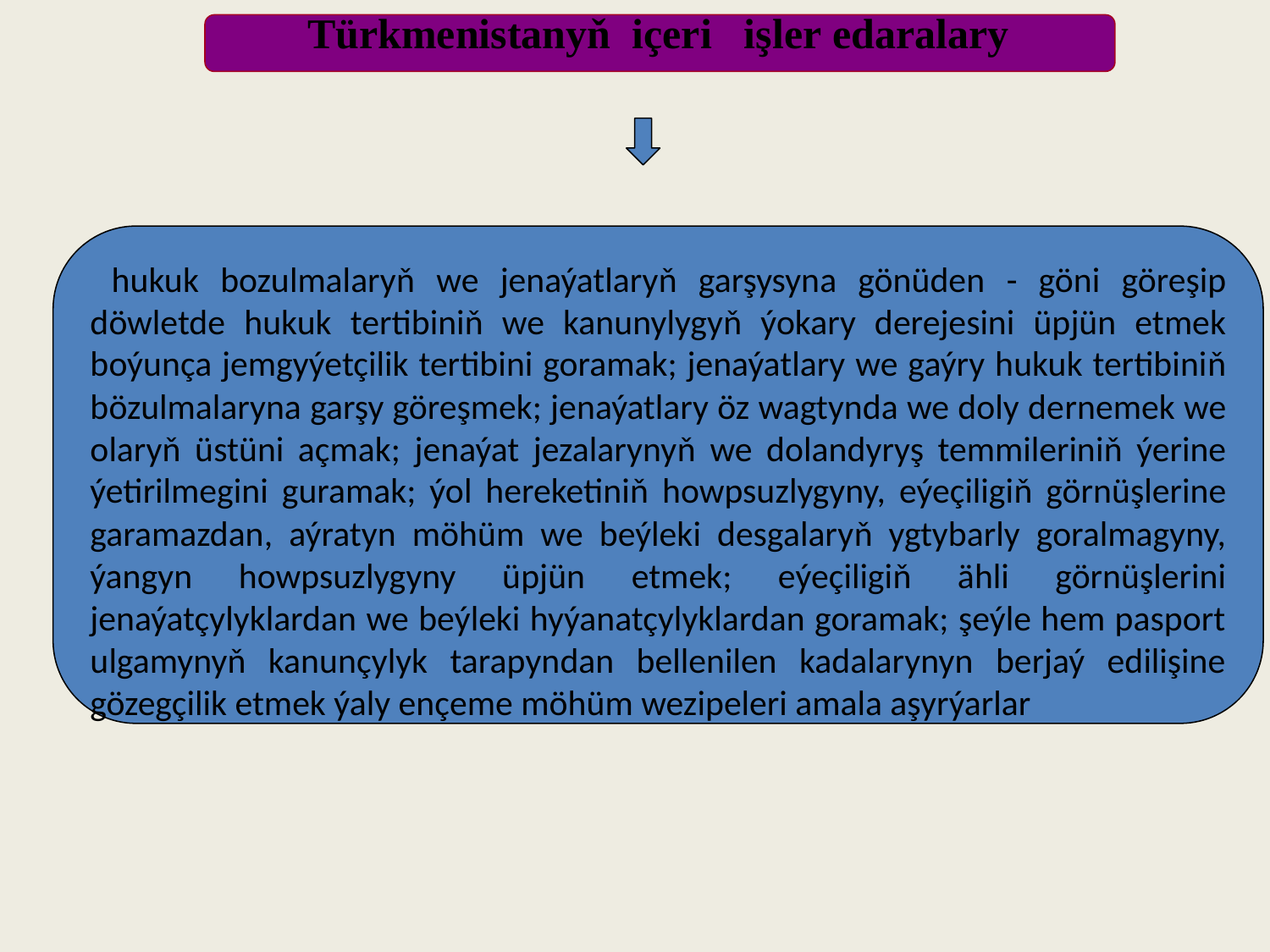

Türkmenistanyň  içeri   işler edaralary

 hukuk bozulmalaryň we jenaýatlaryň garşysyna gönüden - göni göreşip döwletde hukuk tertibiniň we kanunylygyň ýokary derejesini üpjün etmek boýunça jemgyýetçilik tertibini goramak; jenaýatlary we gaýry hukuk tertibiniň bözulmalaryna garşy göreşmek; jenaýatlary öz wagtynda we doly dernemek we olaryň üstüni açmak; jenaýat jezalarynyň we dolandyryş temmileriniň ýerine ýetirilmegini guramak; ýol hereketiniň howpsuzlygyny, eýeçiligiň görnüşlerine garamazdan, aýratyn möhüm we beýleki desgalaryň ygtybarly goralmagyny, ýangyn howpsuzlygyny üpjün etmek; eýeçiligiň ähli görnüşlerini jenaýatçylyklardan we beýleki hyýanatçylyklardan goramak; şeýle hem pasport ulgamynyň kanunçylyk tarapyndan bellenilen kadalarynyn berjaý edilişine gözegçilik etmek ýaly ençeme möhüm wezipeleri amala aşyrýarlar